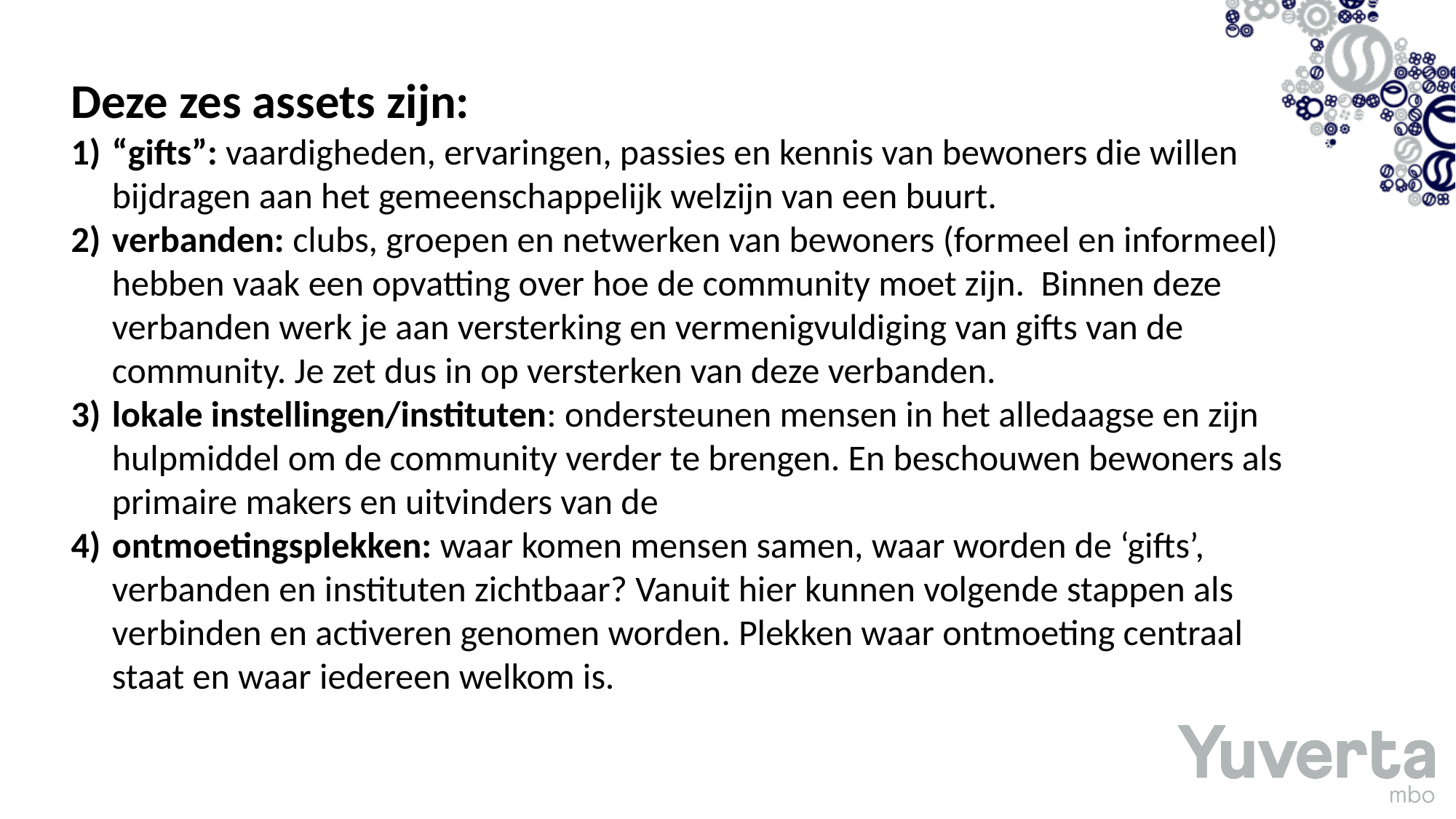

Deze zes assets zijn:
“gifts”: vaardigheden, ervaringen, passies en kennis van bewoners die willen bijdragen aan het gemeenschappelijk welzijn van een buurt.
verbanden: clubs, groepen en netwerken van bewoners (formeel en informeel) hebben vaak een opvatting over hoe de community moet zijn.  Binnen deze verbanden werk je aan versterking en vermenigvuldiging van gifts van de community. Je zet dus in op versterken van deze verbanden.
lokale instellingen/instituten: ondersteunen mensen in het alledaagse en zijn hulpmiddel om de community verder te brengen. En beschouwen bewoners als primaire makers en uitvinders van de
ontmoetingsplekken: waar komen mensen samen, waar worden de ‘gifts’, verbanden en instituten zichtbaar? Vanuit hier kunnen volgende stappen als verbinden en activeren genomen worden. Plekken waar ontmoeting centraal staat en waar iedereen welkom is.